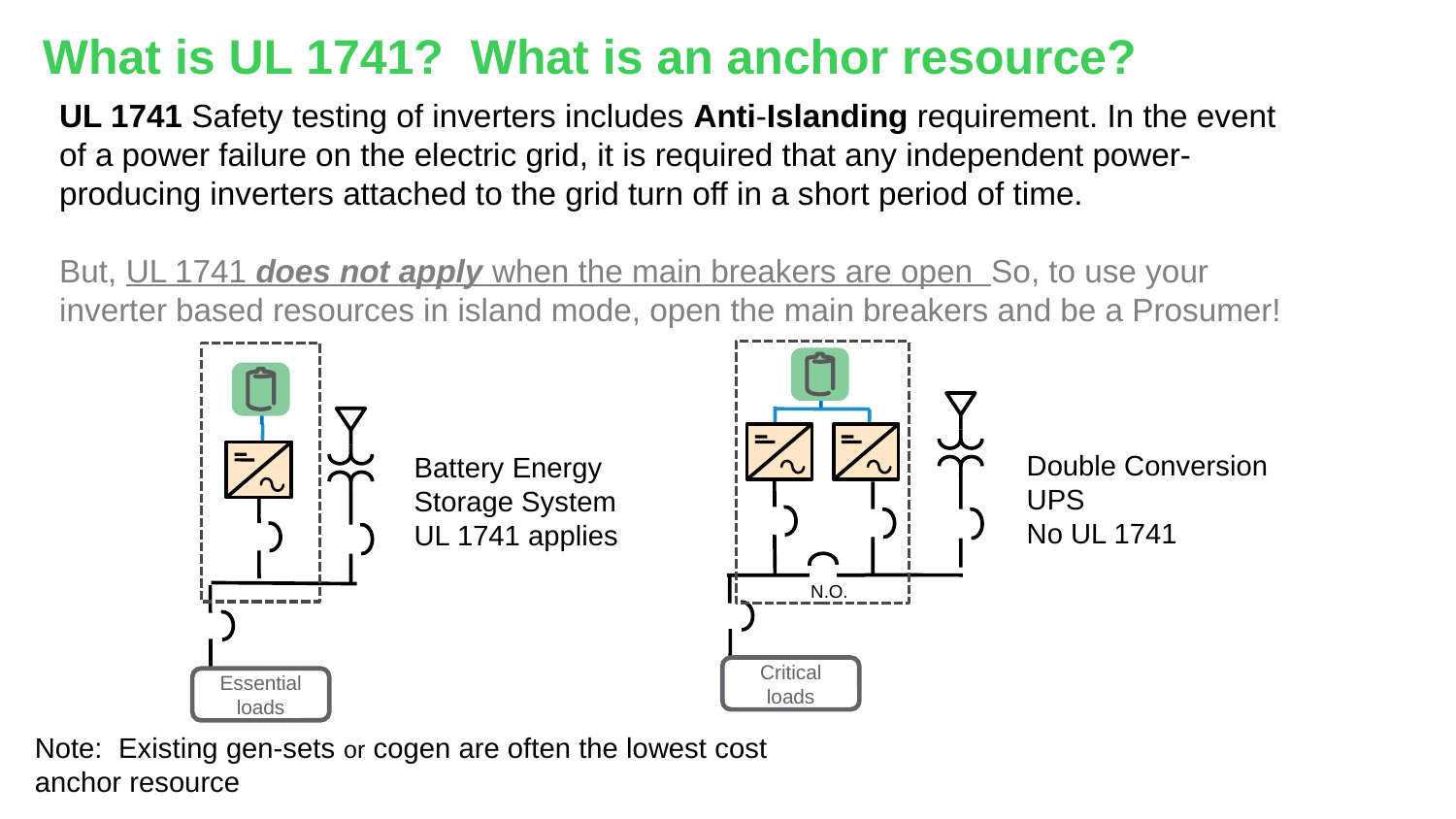

What is UL 1741?  What is an anchor resource?
UL 1741 Safety testing of inverters includes Anti-Islanding requirement. In the event of a power failure on the electric grid, it is required that any independent power-producing inverters attached to the grid turn off in a short period of time.

But, UL 1741 does not apply when the main breakers are open  So, to use your inverter based resources in island mode, open the main breakers and be a Prosumer!

N.O.

Critical loads

Essential loads
Double Conversion UPS
No UL 1741
Battery Energy Storage System
UL 1741 applies
Note:  Existing gen-sets or cogen are often the lowest cost anchor resource